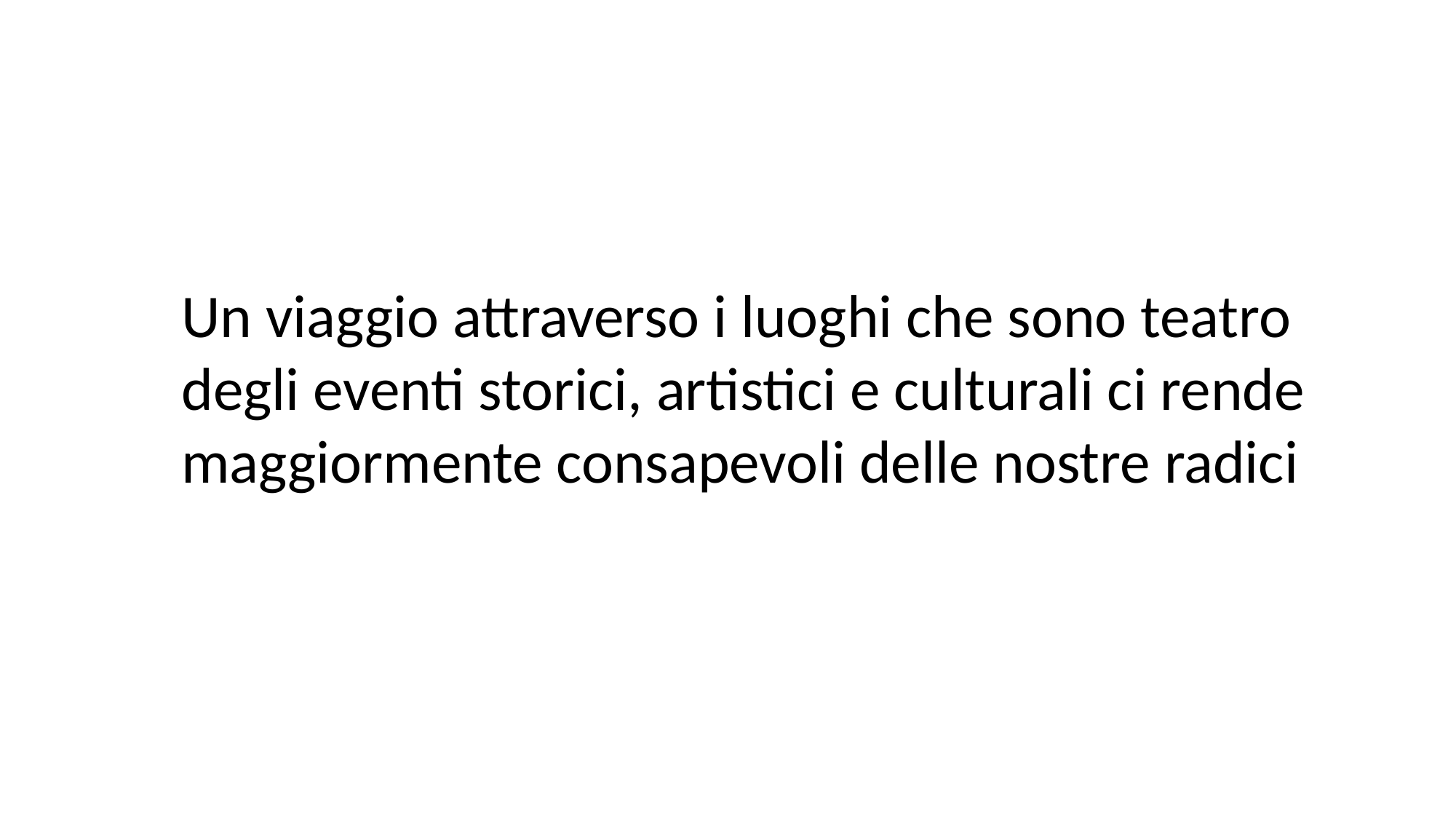

Un viaggio attraverso i luoghi che sono teatro degli eventi storici, artistici e culturali ci rende maggiormente consapevoli delle nostre radici